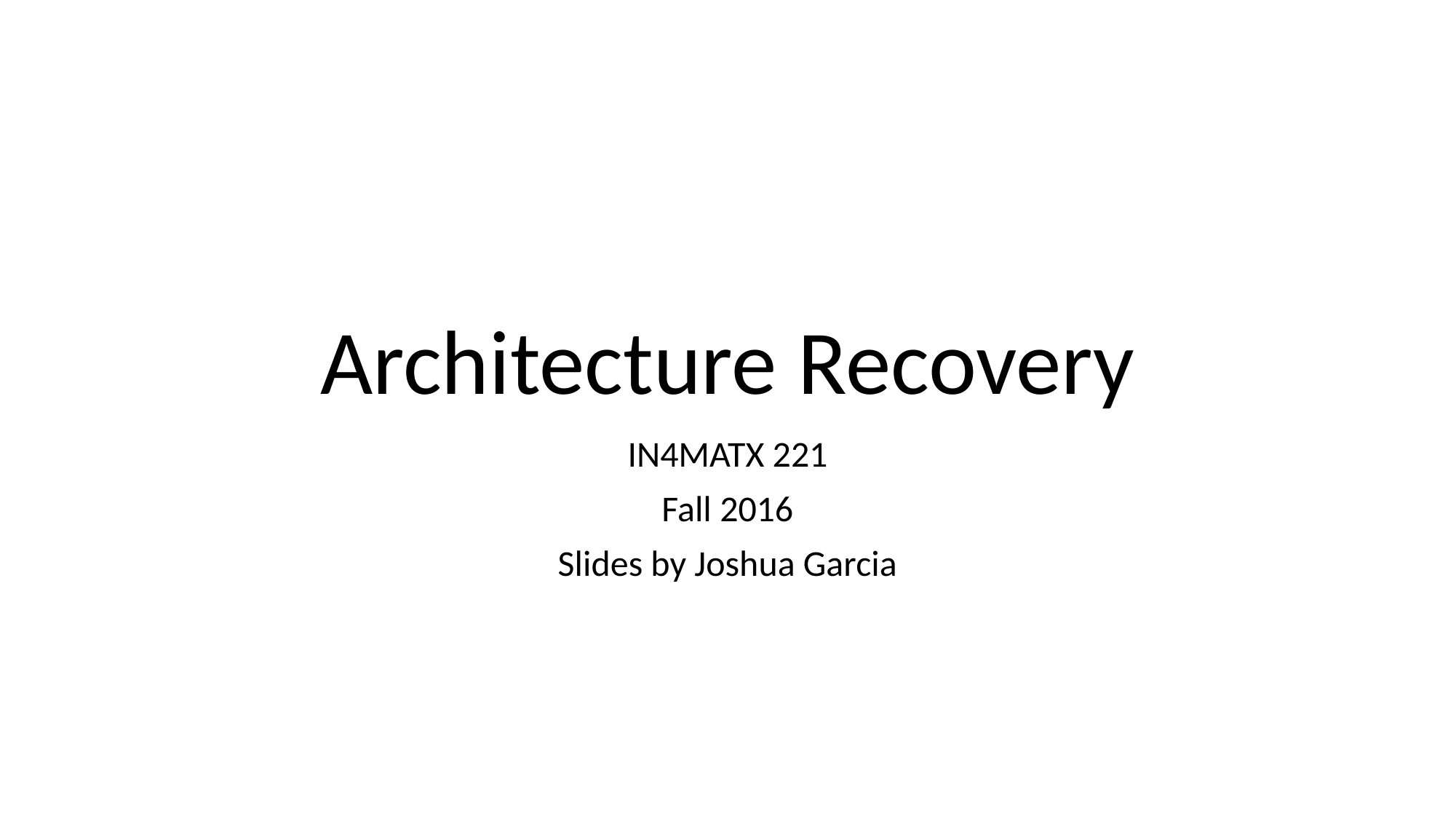

# Architecture Recovery
IN4MATX 221
Fall 2016
Slides by Joshua Garcia